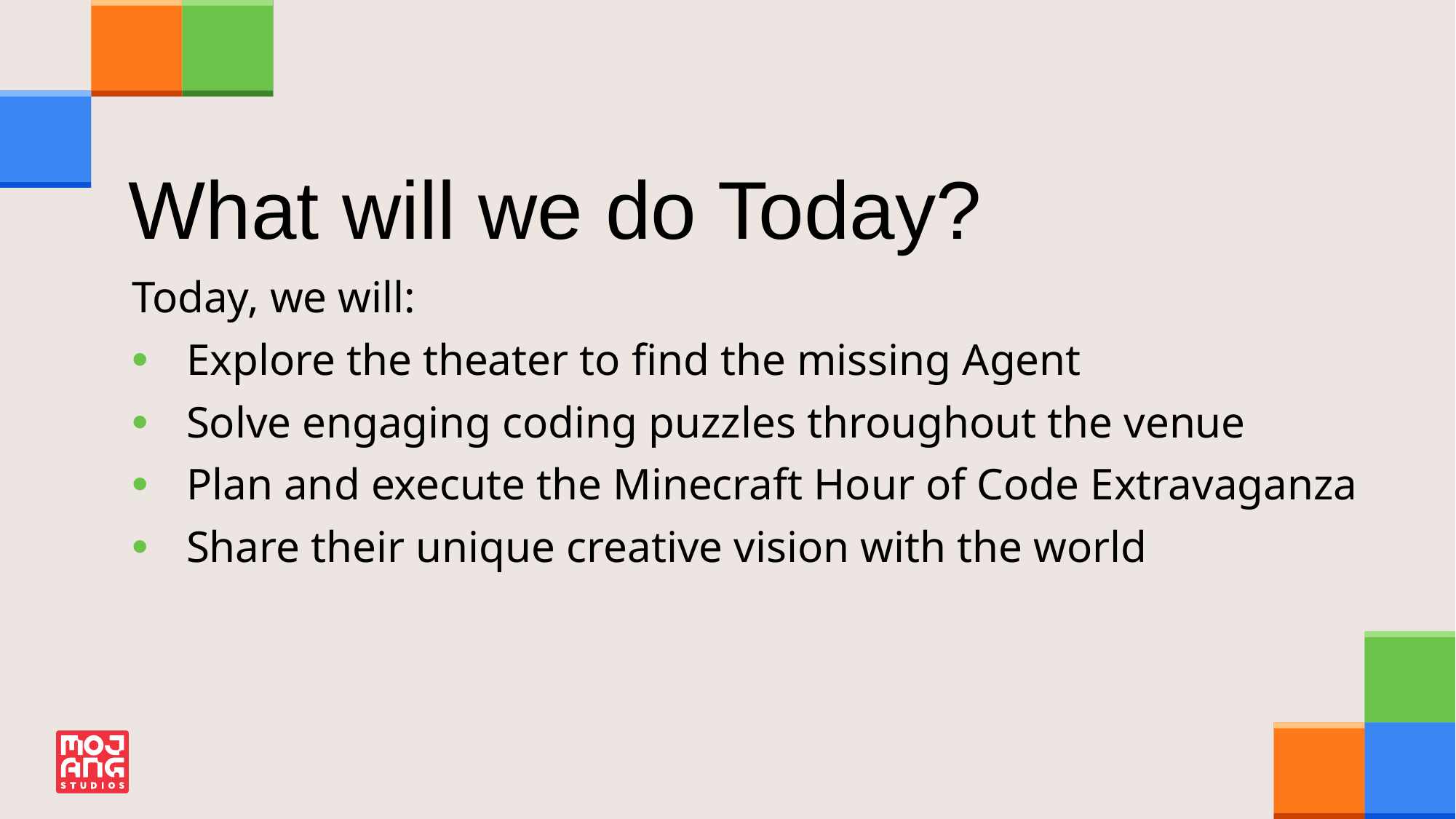

# What will we do Today?
Today, we will:
Explore the theater to find the missing Agent
Solve engaging coding puzzles throughout the venue
Plan and execute the Minecraft Hour of Code Extravaganza
Share their unique creative vision with the world